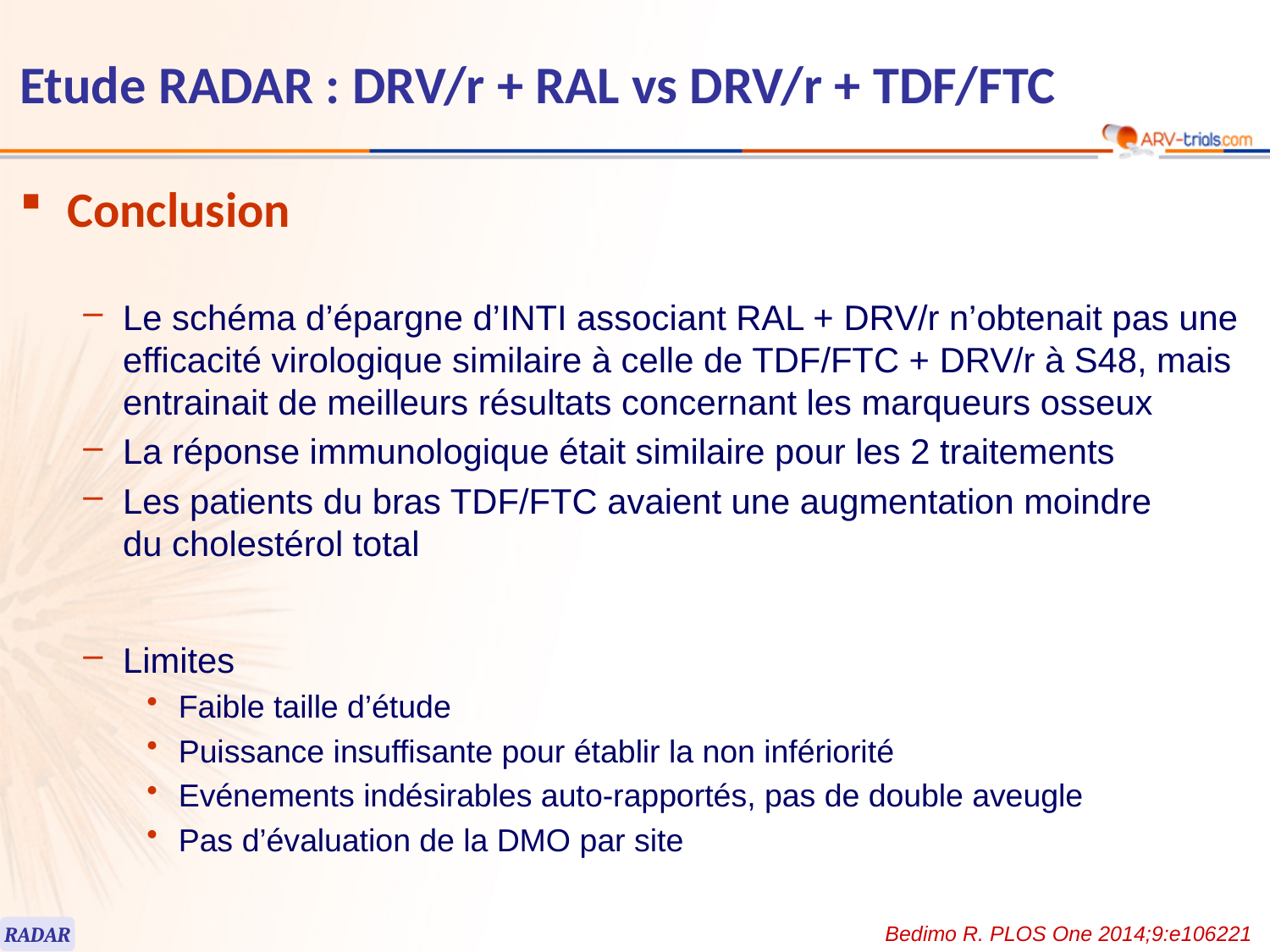

# Etude RADAR : DRV/r + RAL vs DRV/r + TDF/FTC
Conclusion
Le schéma d’épargne d’INTI associant RAL + DRV/r n’obtenait pas une efficacité virologique similaire à celle de TDF/FTC + DRV/r à S48, mais entrainait de meilleurs résultats concernant les marqueurs osseux
La réponse immunologique était similaire pour les 2 traitements
Les patients du bras TDF/FTC avaient une augmentation moindre
du cholestérol total

Limites
Faible taille d’étude
Puissance insuffisante pour établir la non infériorité
Evénements indésirables auto-rapportés, pas de double aveugle
Pas d’évaluation de la DMO par site
Bedimo R. PLOS One 2014;9:e106221
RADAR